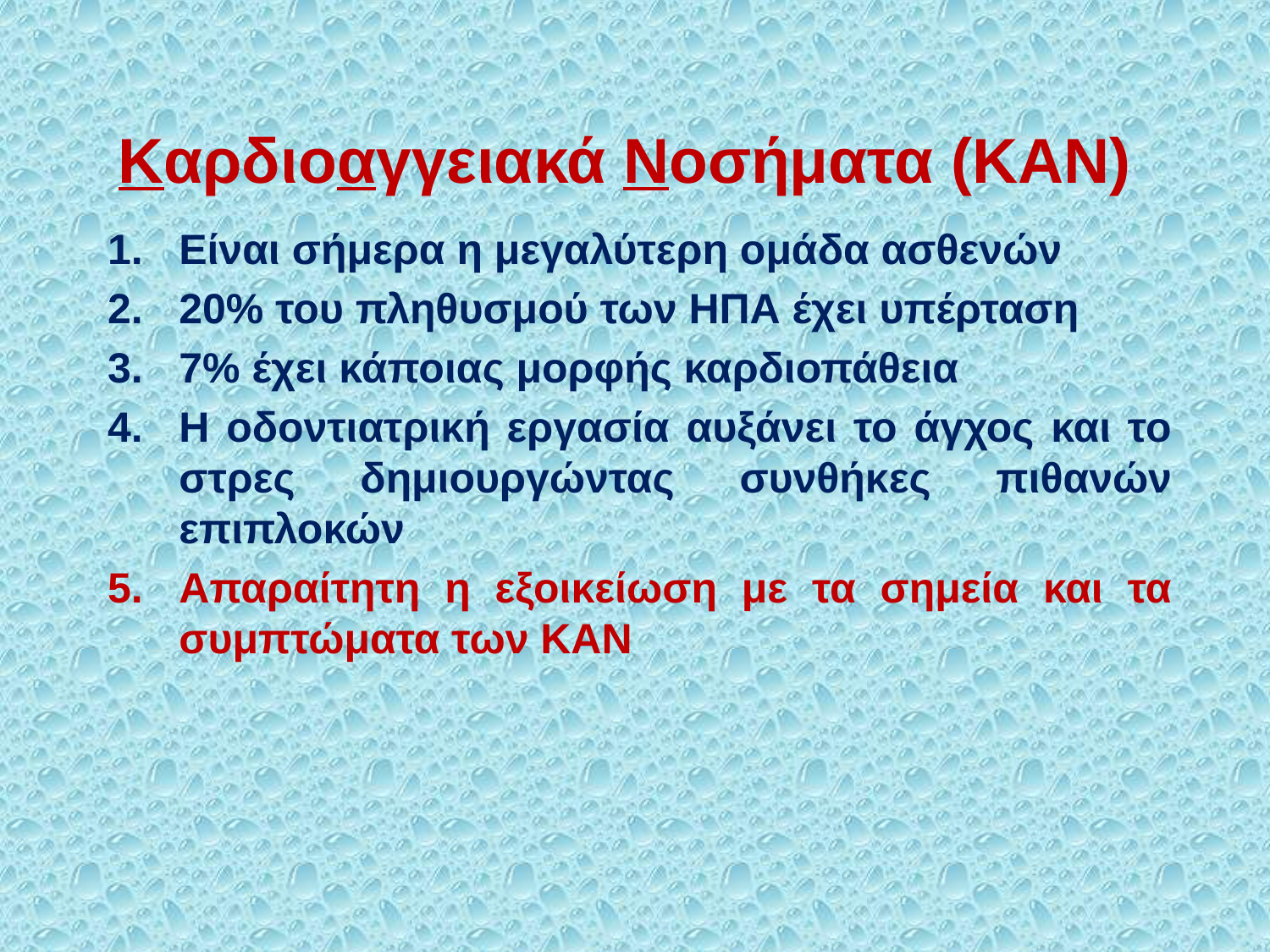

# Καρδιοαγγειακά Νοσήματα (KAN)
Είναι σήμερα η μεγαλύτερη ομάδα ασθενών
20% του πληθυσμού των ΗΠΑ έχει υπέρταση
7% έχει κάποιας μορφής καρδιοπάθεια
Η οδοντιατρική εργασία αυξάνει το άγχος και το στρες δημιουργώντας συνθήκες πιθανών επιπλοκών
Απαραίτητη η εξοικείωση με τα σημεία και τα συμπτώματα των ΚΑΝ